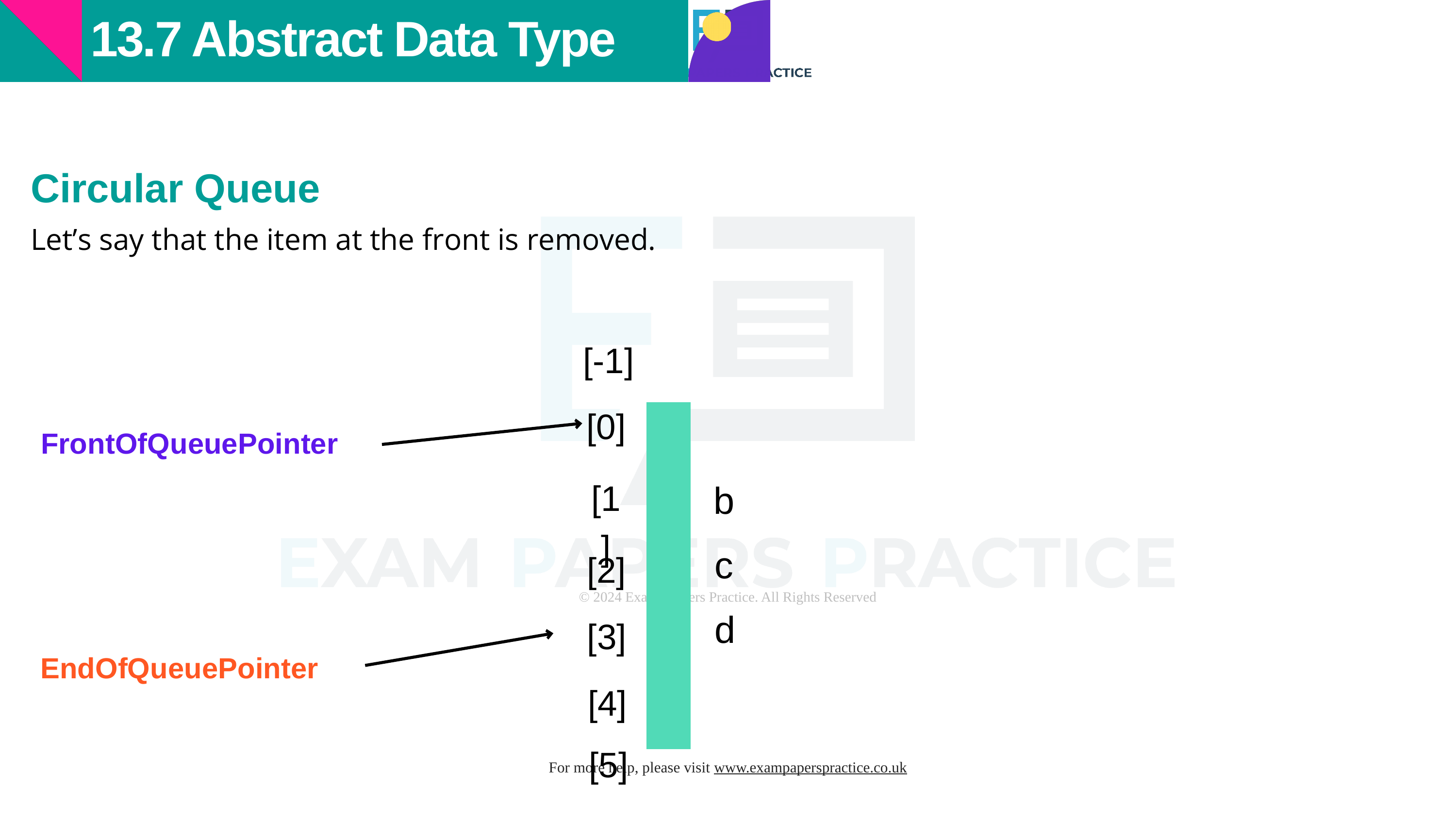

13.7 Abstract Data Type

Circular Queue
Let’s say that the item at the front is removed.
[-1]
[0]
|  |
| --- |
|  |
|  |
|  |
|  |
|  |
FrontOfQueuePointer

[1]
b
c
[2]
d
[3]

EndOfQueuePointer
[4]
[5]